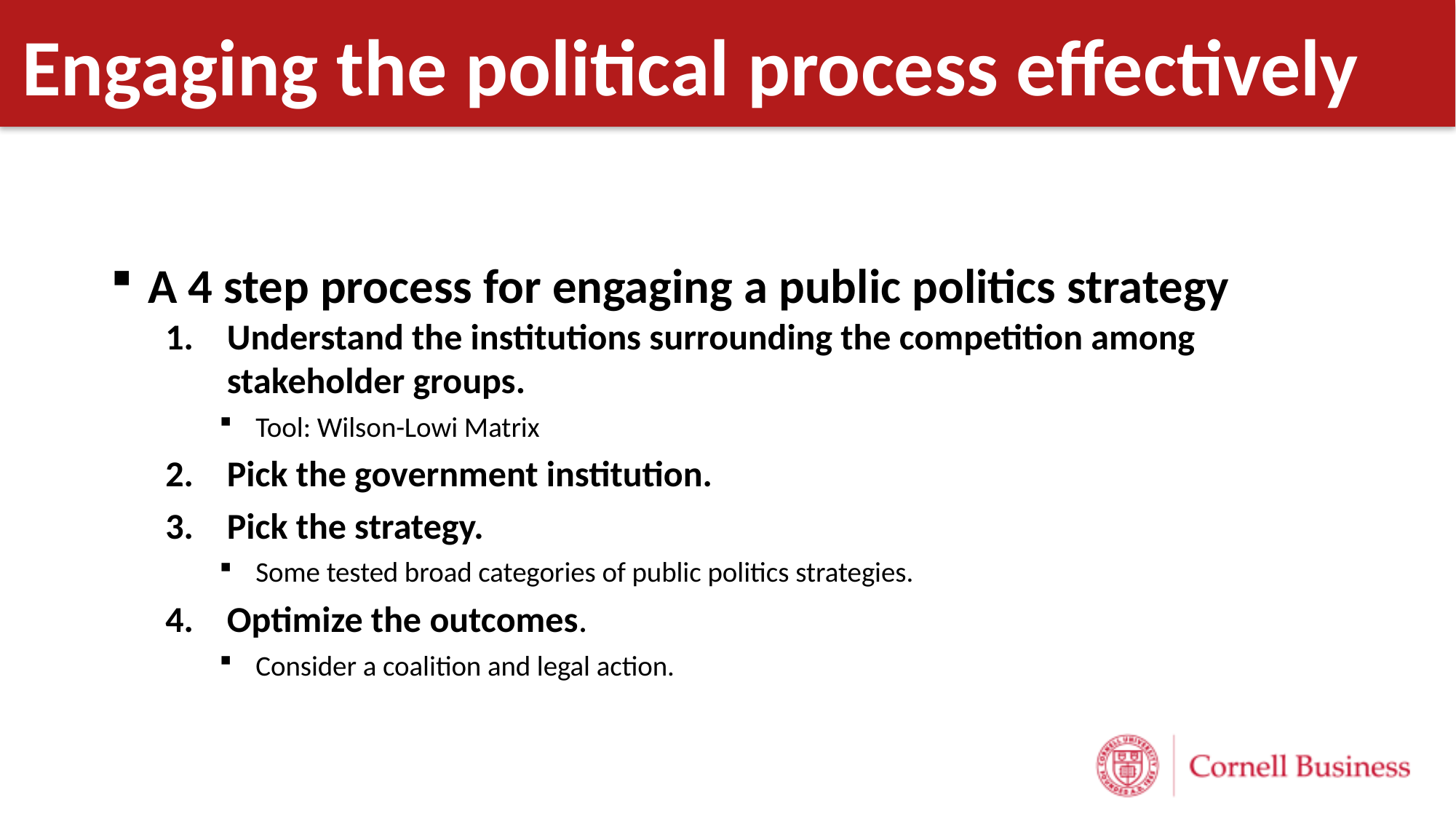

# Engaging the political process effectively
A 4 step process for engaging a public politics strategy
Understand the institutions surrounding the competition among stakeholder groups.
Tool: Wilson-Lowi Matrix
Pick the government institution.
Pick the strategy.
Some tested broad categories of public politics strategies.
Optimize the outcomes.
Consider a coalition and legal action.